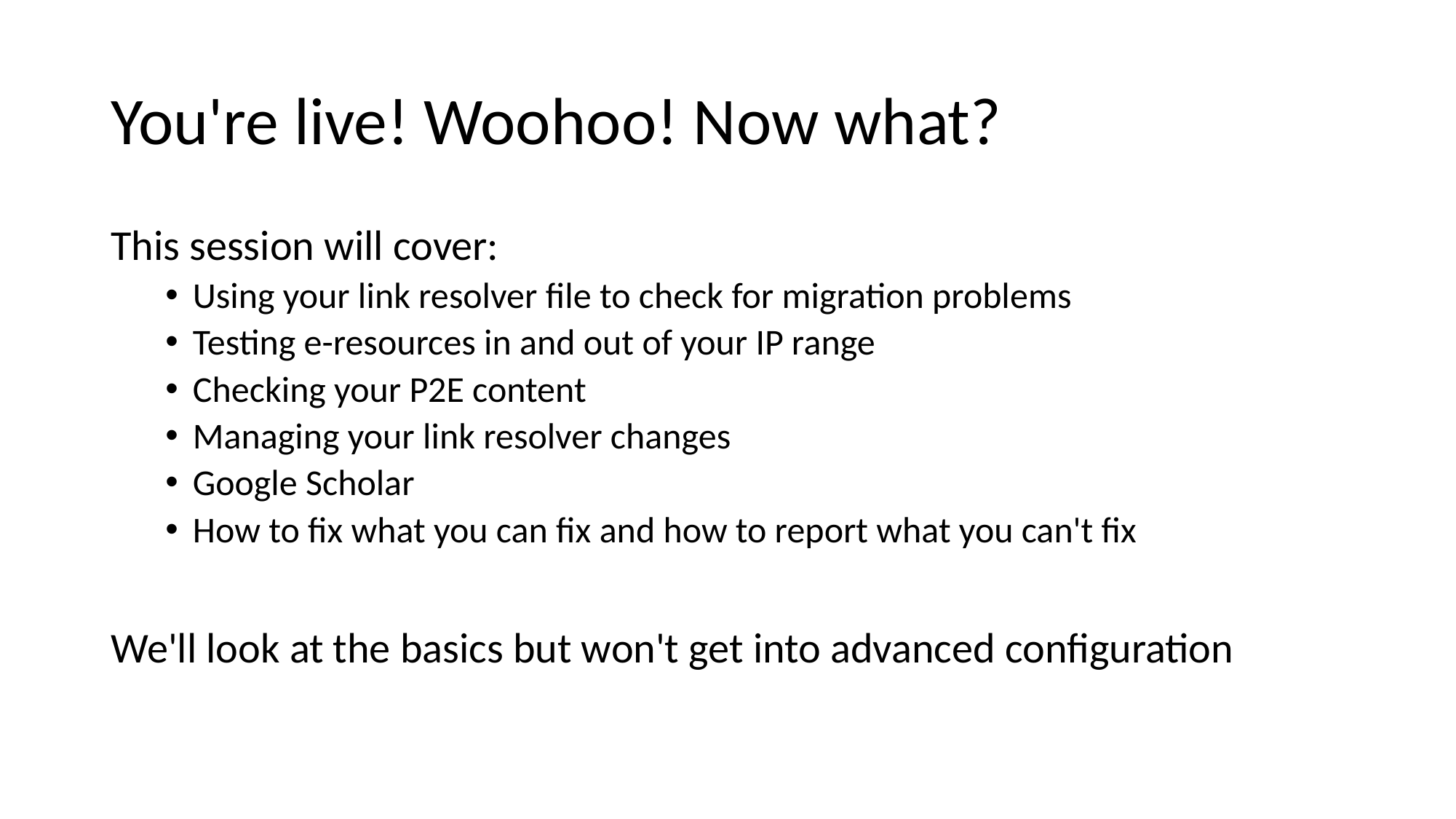

# You're live! Woohoo! Now what?
This session will cover:
Using your link resolver file to check for migration problems
Testing e-resources in and out of your IP range
Checking your P2E content
Managing your link resolver changes
Google Scholar
How to fix what you can fix and how to report what you can't fix

We'll look at the basics but won't get into advanced configuration